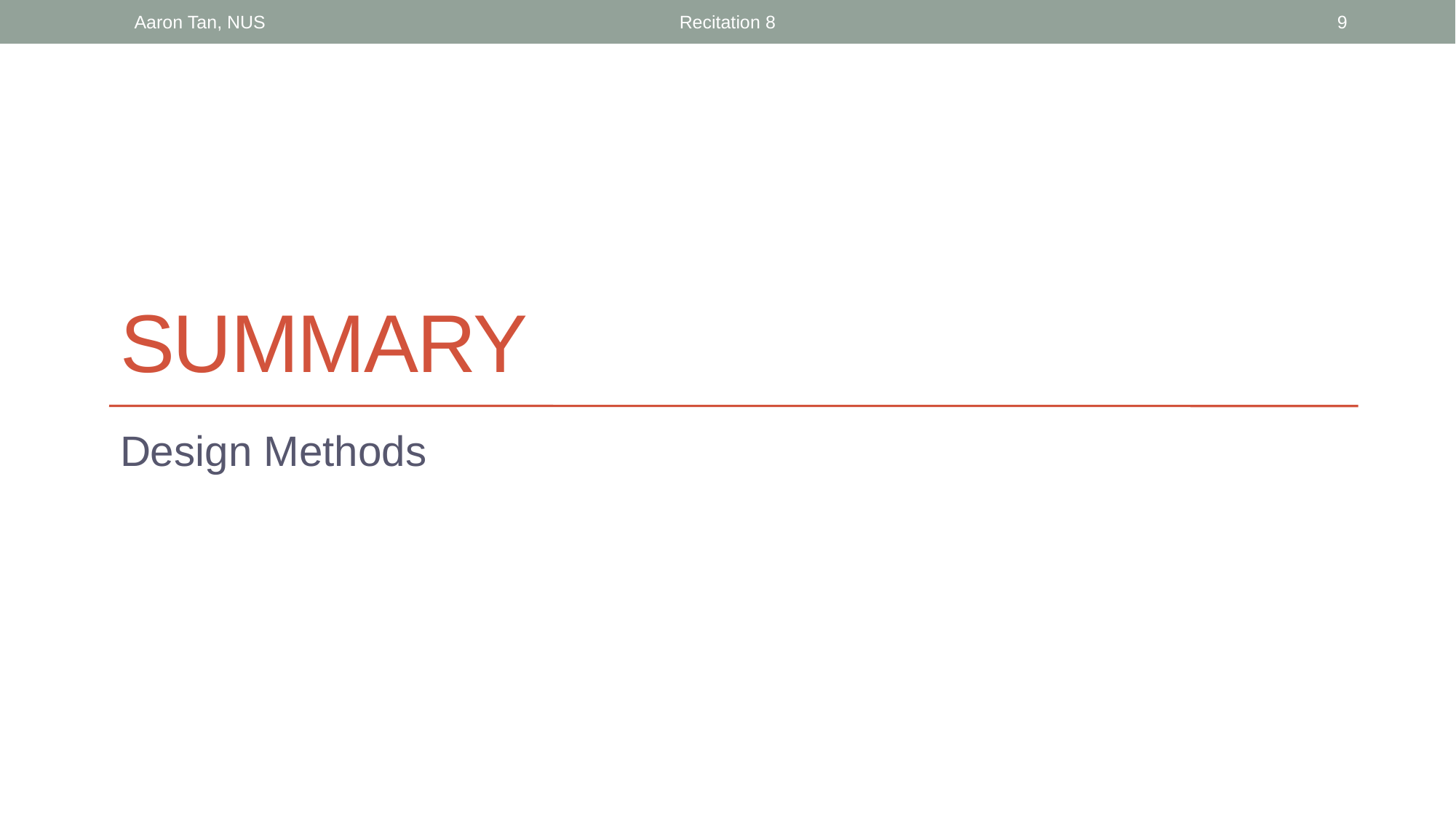

Aaron Tan, NUS
Recitation 8
9
# summary
Design Methods